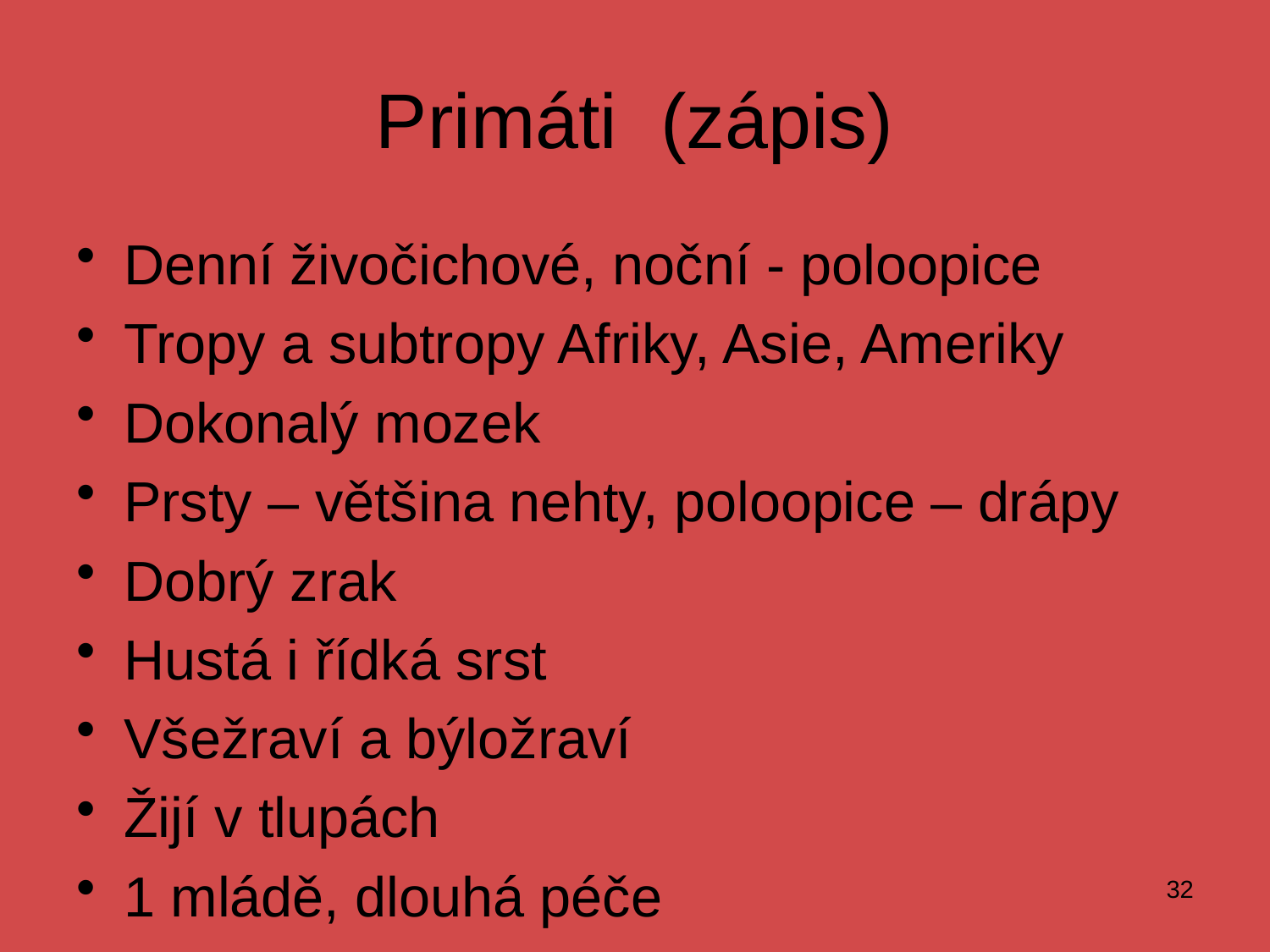

# Primáti  (zápis)
Denní živočichové, noční - poloopice
Tropy a subtropy Afriky, Asie, Ameriky
Dokonalý mozek
Prsty – většina nehty, poloopice – drápy
Dobrý zrak
Hustá i řídká srst
Všežraví a býložraví
Žijí v tlupách
1 mládě, dlouhá péče

32